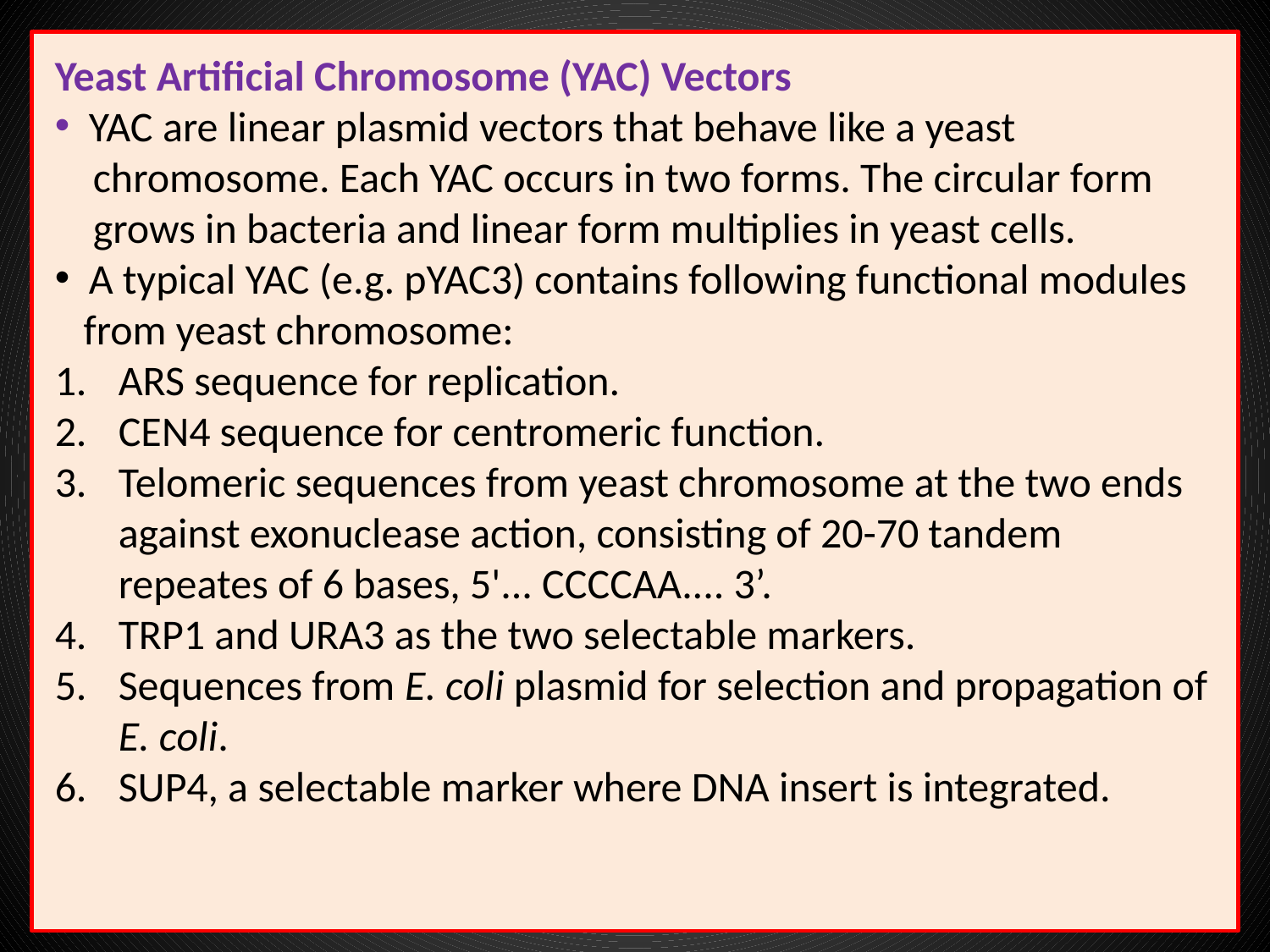

Yeast Artificial Chromosome (YAC) Vectors
  YAC are linear plasmid vectors that behave like a yeast
    chromosome. Each YAC occurs in two forms. The circular form
    grows in bacteria and linear form multiplies in yeast cells.
  A typical YAC (e.g. pYAC3) contains following functional modules
   from yeast chromosome:
ARS sequence for replication.
CEN4 sequence for centromeric function.
Telomeric sequences from yeast chromosome at the two ends against exonuclease action, consisting of 20-70 tandem repeates of 6 bases, 5'... CCCCAA.... 3’.
TRP1 and URA3 as the two selectable markers.
Sequences from E. coli plasmid for selection and propagation of E. coli.
SUP4, a selectable marker where DNA insert is integrated.